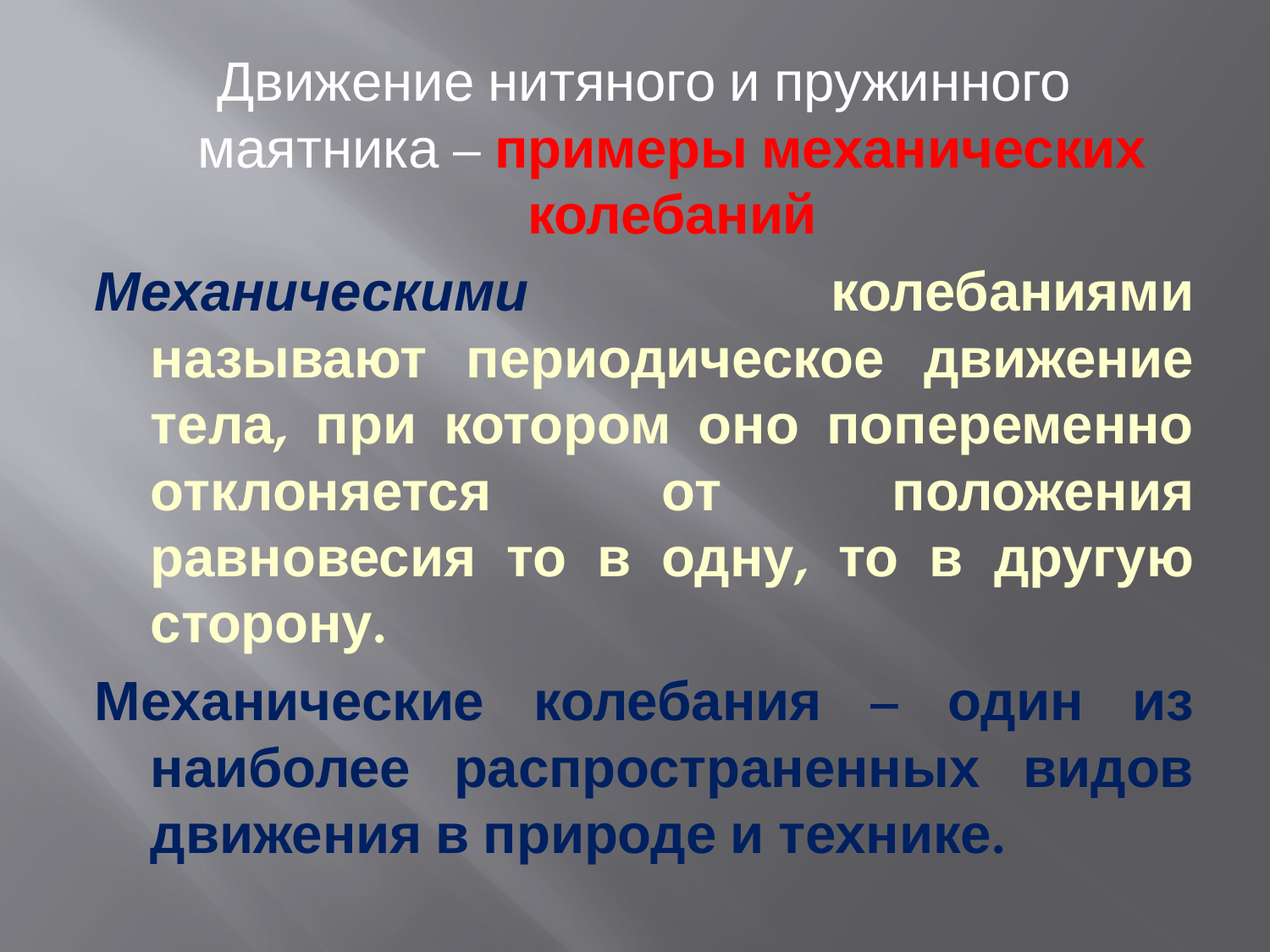

Движение нитяного и пружинного маятника – примеры механических колебаний
Механическими колебаниями называют периодическое движение тела, при котором оно попеременно отклоняется от положения равновесия то в одну, то в другую сторону.
Механические колебания – один из наиболее распространенных видов движения в природе и технике.